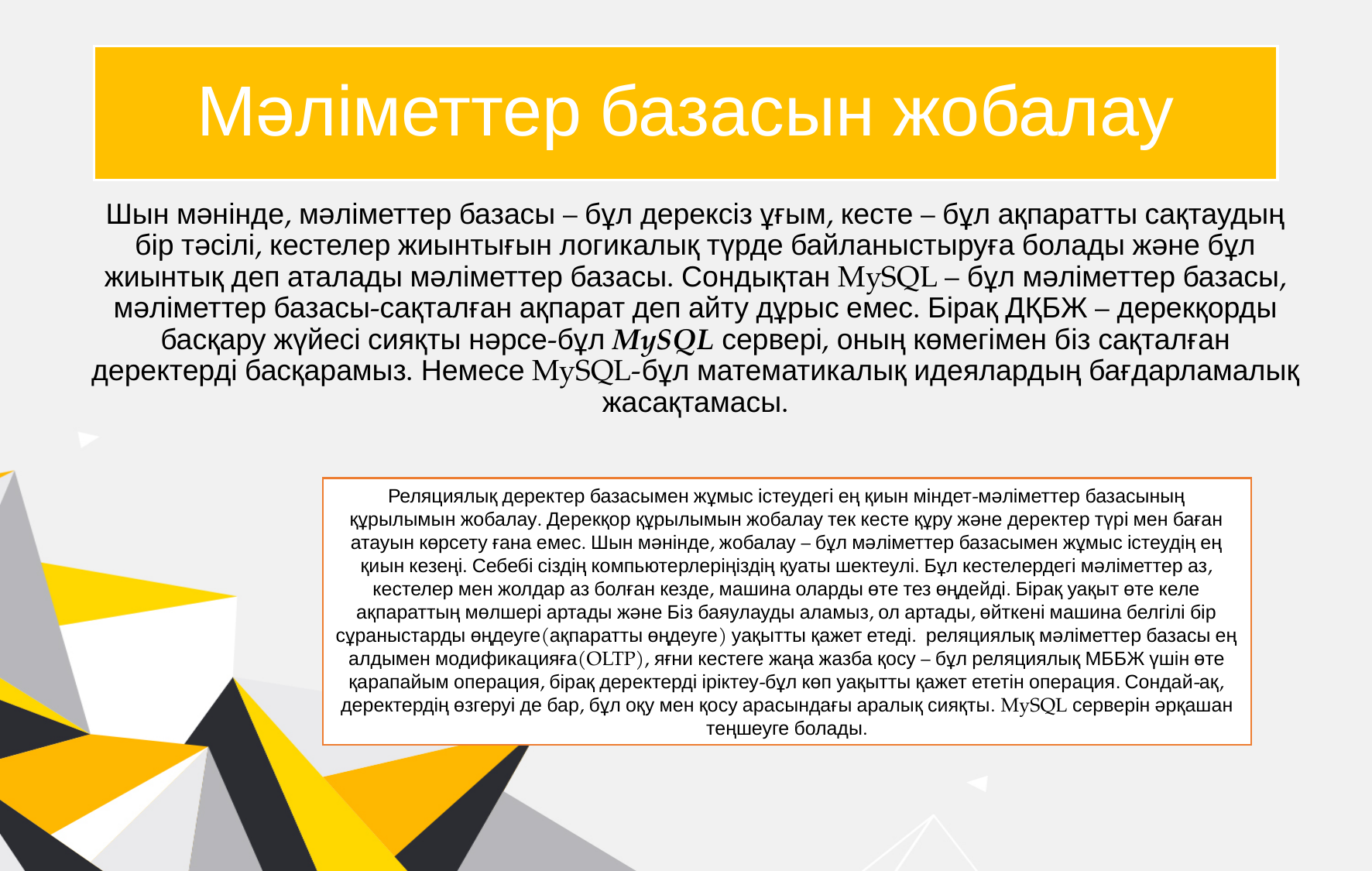

# Мәліметтер базасын жобалау
Шын мәнінде, мәліметтер базасы – бұл дерексіз ұғым, кесте – бұл ақпаратты сақтаудың бір тәсілі, кестелер жиынтығын логикалық түрде байланыстыруға болады және бұл жиынтық деп аталады мәліметтер базасы. Сондықтан MySQL – бұл мәліметтер базасы, мәліметтер базасы-сақталған ақпарат деп айту дұрыс емес. Бірақ ДҚБЖ – дерекқорды басқару жүйесі сияқты нәрсе-бұл MySQL сервері, оның көмегімен біз сақталған деректерді басқарамыз. Немесе MySQL-бұл математикалық идеялардың бағдарламалық жасақтамасы.
Реляциялық деректер базасымен жұмыс істеудегі ең қиын міндет-мәліметтер базасының құрылымын жобалау. Дерекқор құрылымын жобалау тек кесте құру және деректер түрі мен баған атауын көрсету ғана емес. Шын мәнінде, жобалау – бұл мәліметтер базасымен жұмыс істеудің ең қиын кезеңі. Себебі сіздің компьютерлеріңіздің қуаты шектеулі. Бұл кестелердегі мәліметтер аз, кестелер мен жолдар аз болған кезде, машина оларды өте тез өңдейді. Бірақ уақыт өте келе ақпараттың мөлшері артады және Біз баяулауды аламыз, ол артады, өйткені машина белгілі бір сұраныстарды өңдеуге(ақпаратты өңдеуге) уақытты қажет етеді.  реляциялық мәліметтер базасы ең алдымен модификацияға(OLTP), яғни кестеге жаңа жазба қосу – бұл реляциялық МББЖ үшін өте қарапайым операция, бірақ деректерді іріктеу-бұл көп уақытты қажет ететін операция. Сондай-ақ, деректердің өзгеруі де бар, бұл оқу мен қосу арасындағы аралық сияқты. MySQL серверін әрқашан теңшеуге болады.